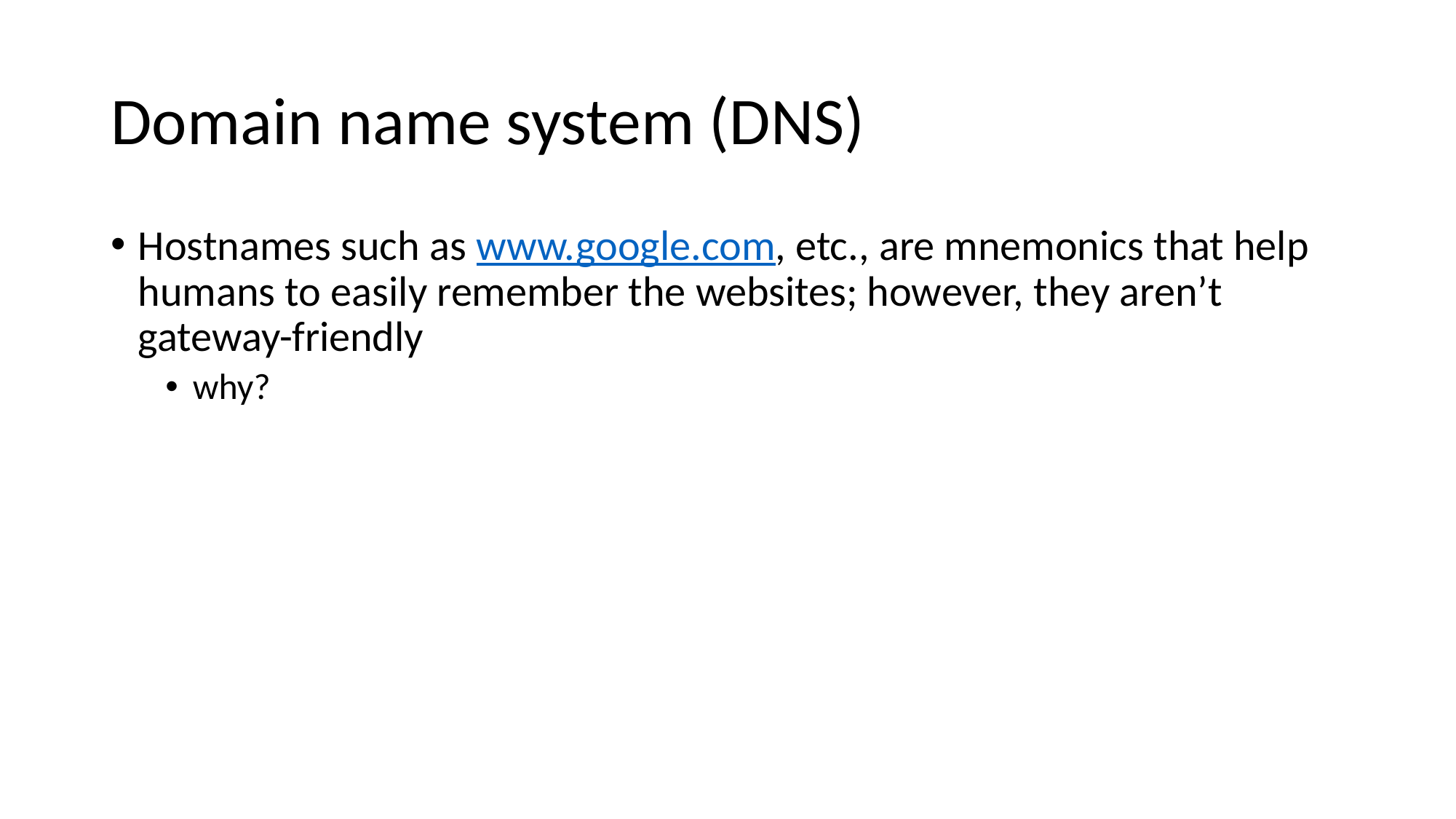

# Domain name system (DNS)
Hostnames such as www.google.com, etc., are mnemonics that help humans to easily remember the websites; however, they aren’t gateway-friendly
why?